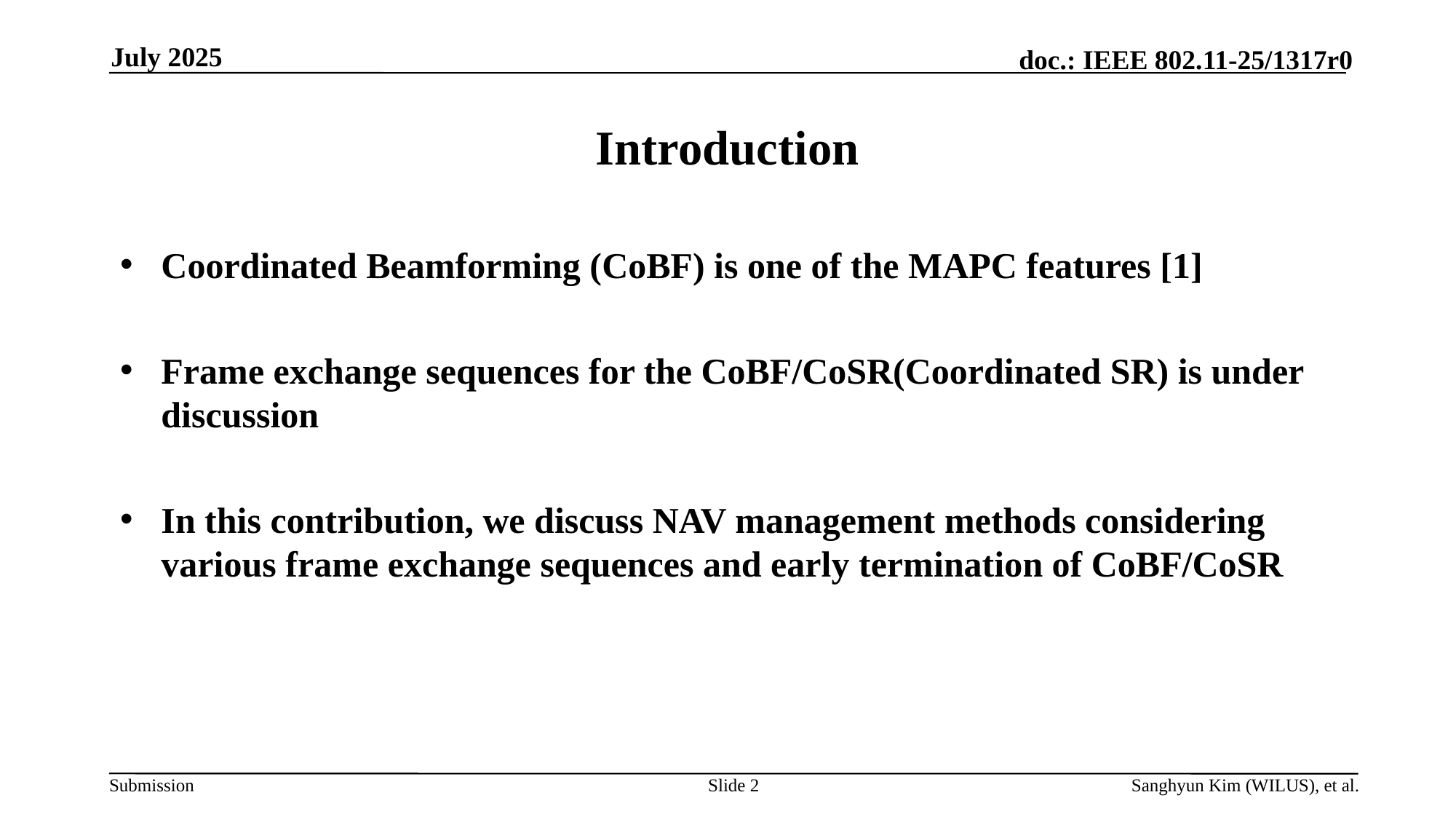

July 2025
# Introduction
Coordinated Beamforming (CoBF) is one of the MAPC features [1]

Frame exchange sequences for the CoBF/CoSR(Coordinated SR) is under discussion

In this contribution, we discuss NAV management methods considering various frame exchange sequences and early termination of CoBF/CoSR
Slide 2
Sanghyun Kim (WILUS), et al.